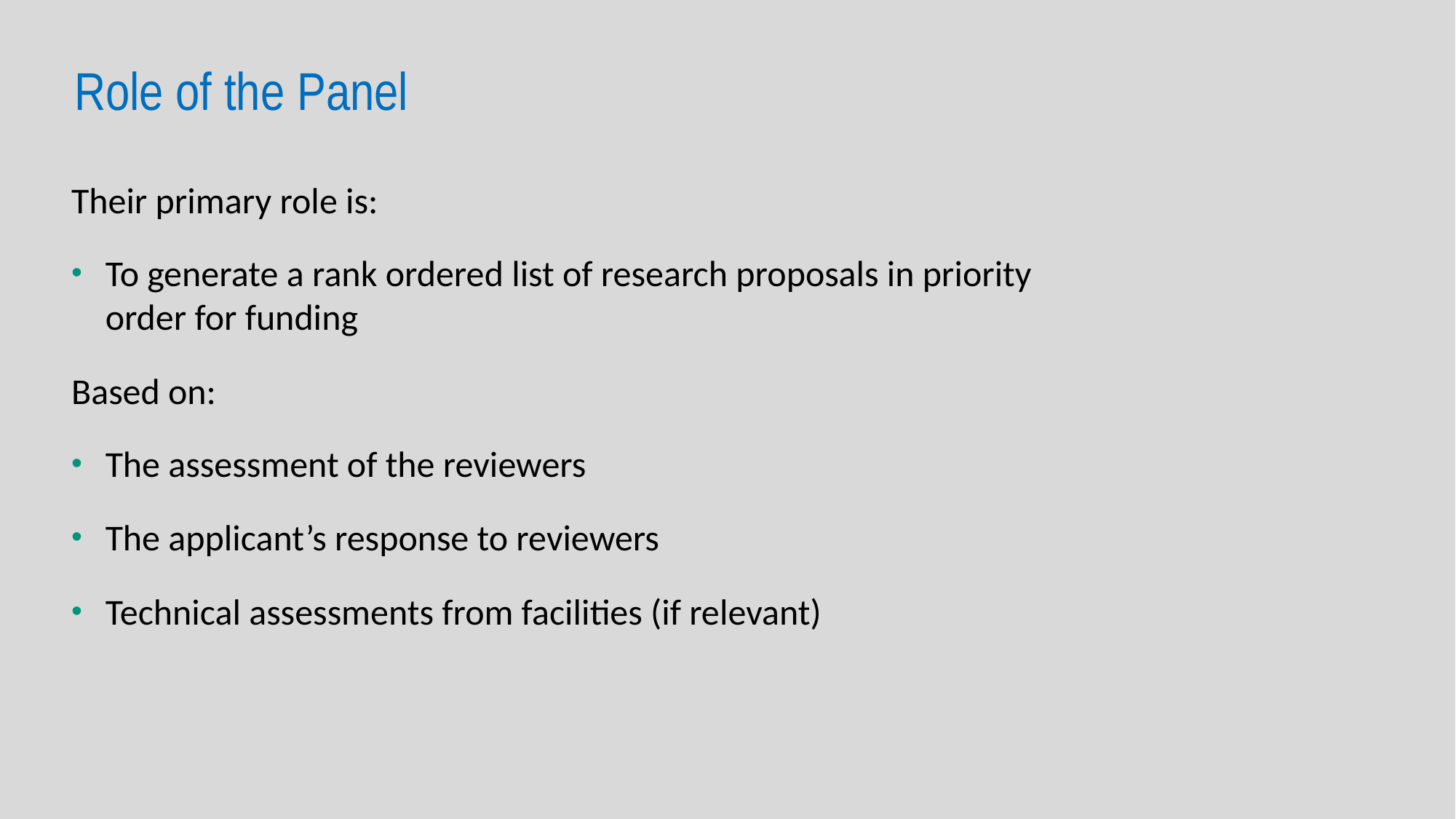

# Role of the Panel
Their primary role is:
To generate a rank ordered list of research proposals in priority order for funding
Based on:
The assessment of the reviewers
The applicant’s response to reviewers
Technical assessments from facilities (if relevant)